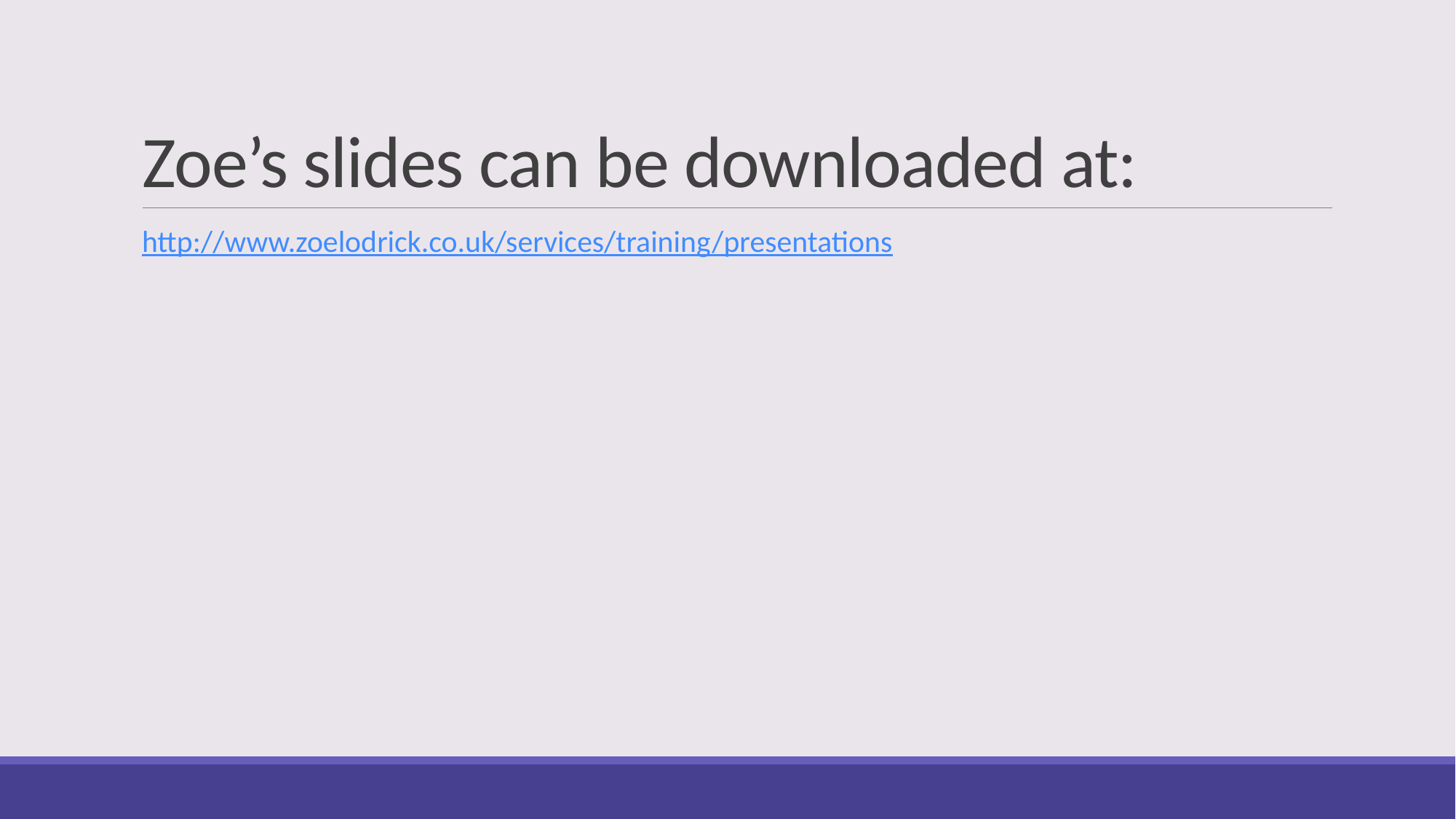

# Zoe’s slides can be downloaded at:
http://www.zoelodrick.co.uk/services/training/presentations